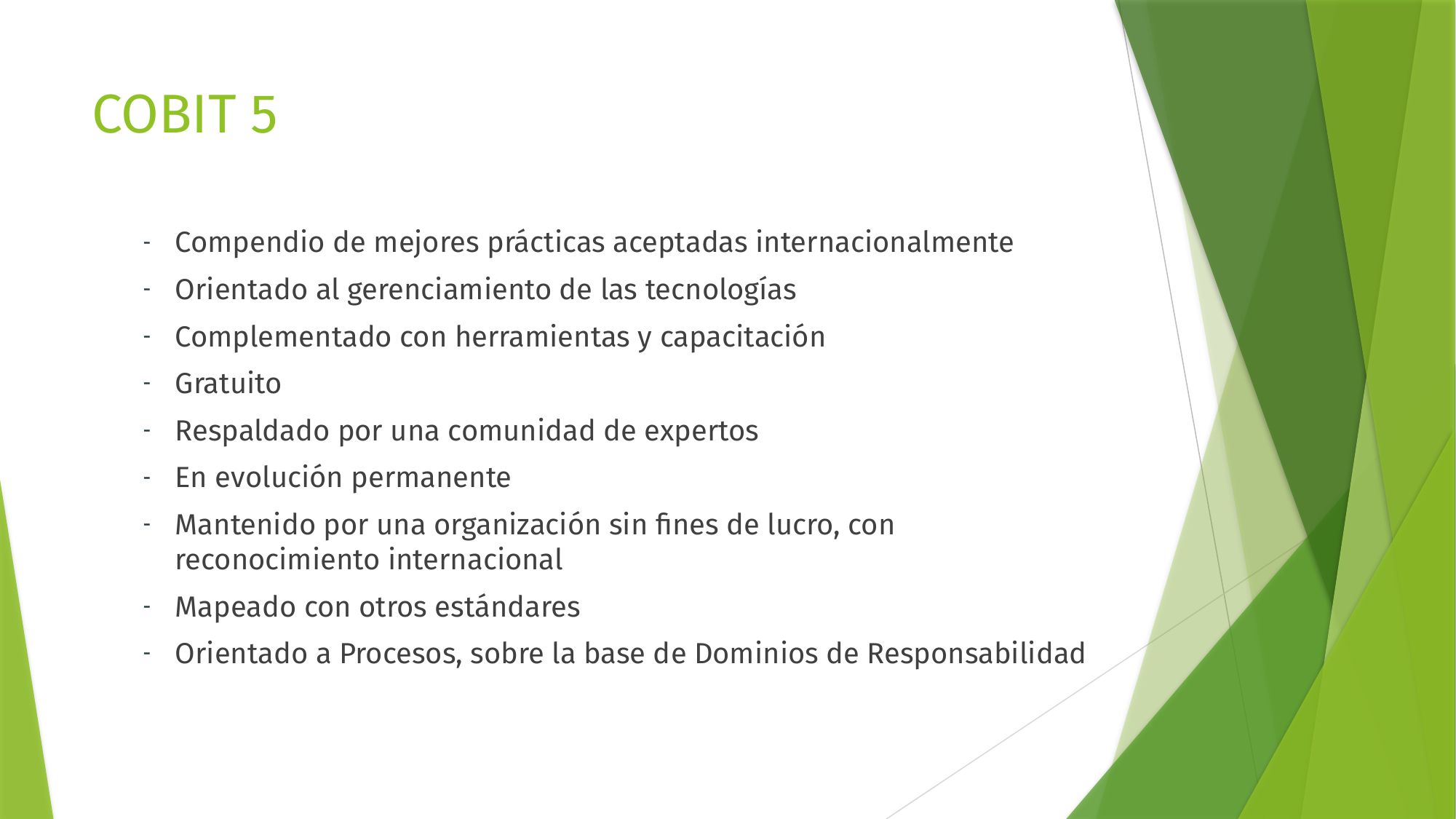

# COBIT 5
Compendio de mejores prácticas aceptadas internacionalmente
Orientado al gerenciamiento de las tecnologías
Complementado con herramientas y capacitación
Gratuito
Respaldado por una comunidad de expertos
En evolución permanente
Mantenido por una organización sin fines de lucro, con reconocimiento internacional
Mapeado con otros estándares
Orientado a Procesos, sobre la base de Dominios de Responsabilidad